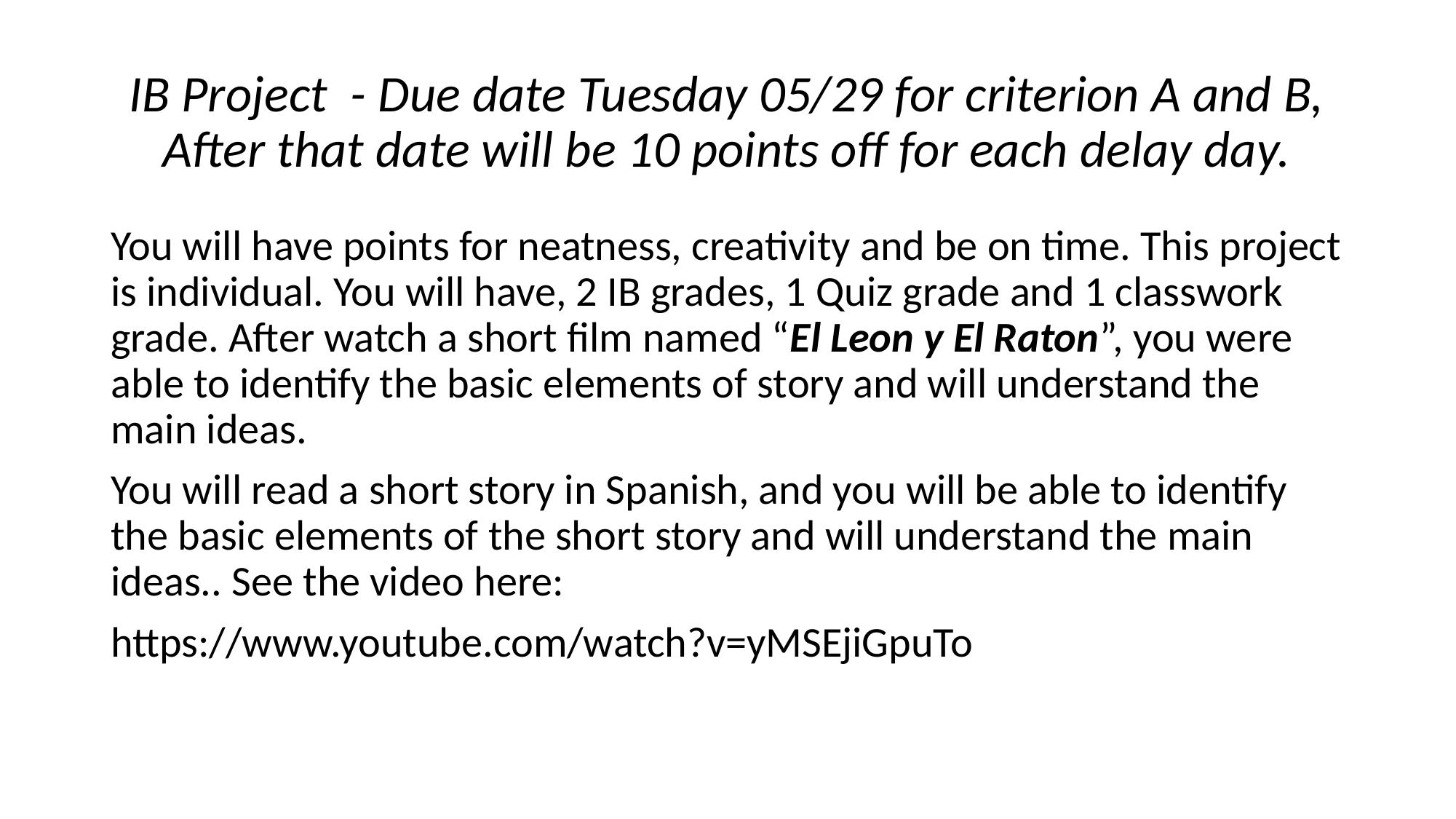

# IB Project  - Due date Tuesday 05/29 for criterion A and B, After that date will be 10 points off for each delay day.
You will have points for neatness, creativity and be on time. This project is individual. You will have, 2 IB grades, 1 Quiz grade and 1 classwork grade. After watch a short film named “El Leon y El Raton”, you were able to identify the basic elements of story and will understand the main ideas.
You will read a short story in Spanish, and you will be able to identify the basic elements of the short story and will understand the main ideas.. See the video here:
https://www.youtube.com/watch?v=yMSEjiGpuTo